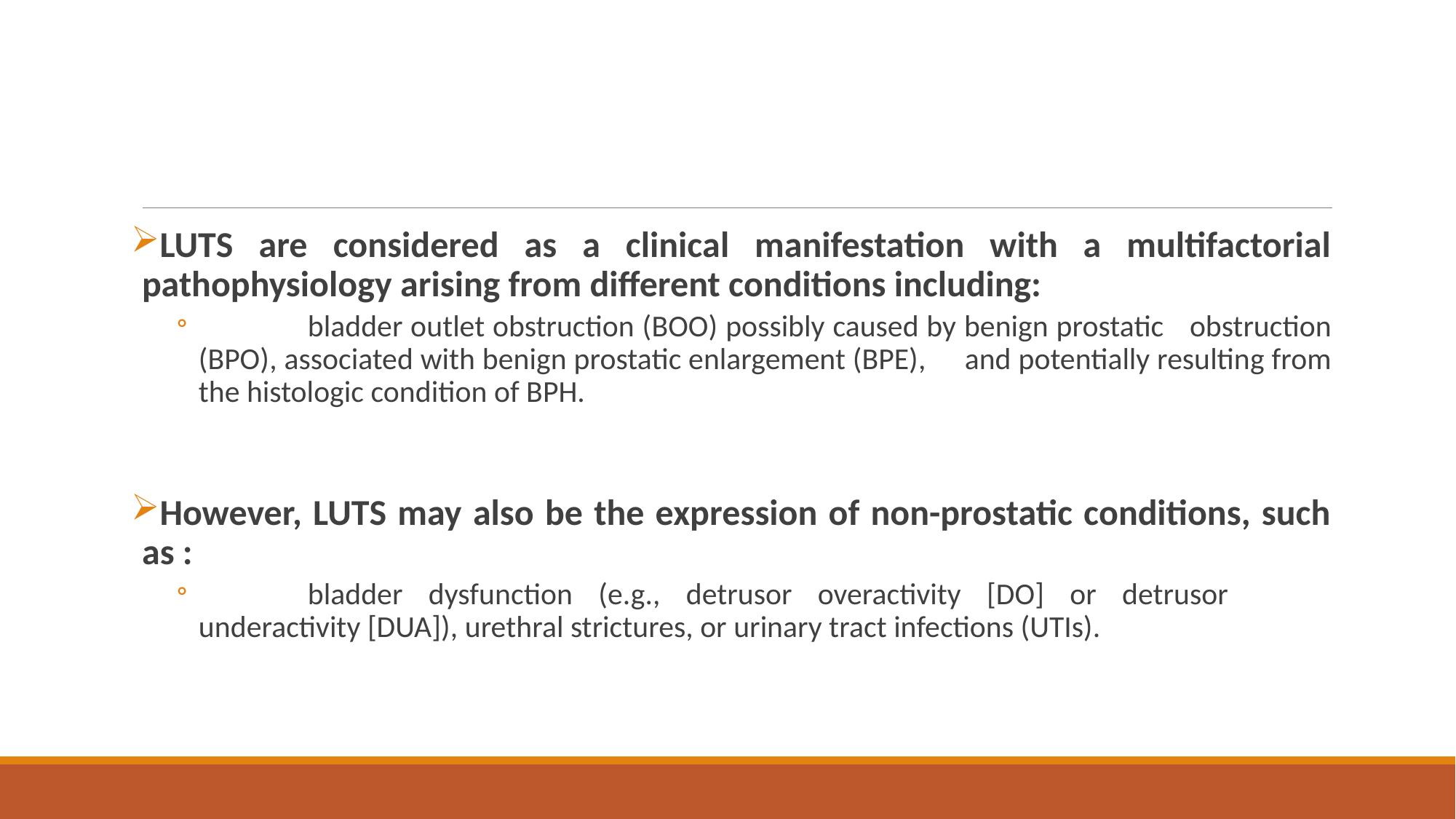

LUTS are considered as a clinical manifestation with a multifactorial pathophysiology arising from different conditions including:
	bladder outlet obstruction (BOO) possibly caused by benign prostatic 	obstruction (BPO), associated with benign prostatic enlargement (BPE), 	and potentially resulting from the histologic condition of BPH.

However, LUTS may also be the expression of non-prostatic conditions, such as :
	bladder dysfunction (e.g., detrusor overactivity [DO] or detrusor 	underactivity [DUA]), urethral strictures, or urinary tract infections (UTIs).